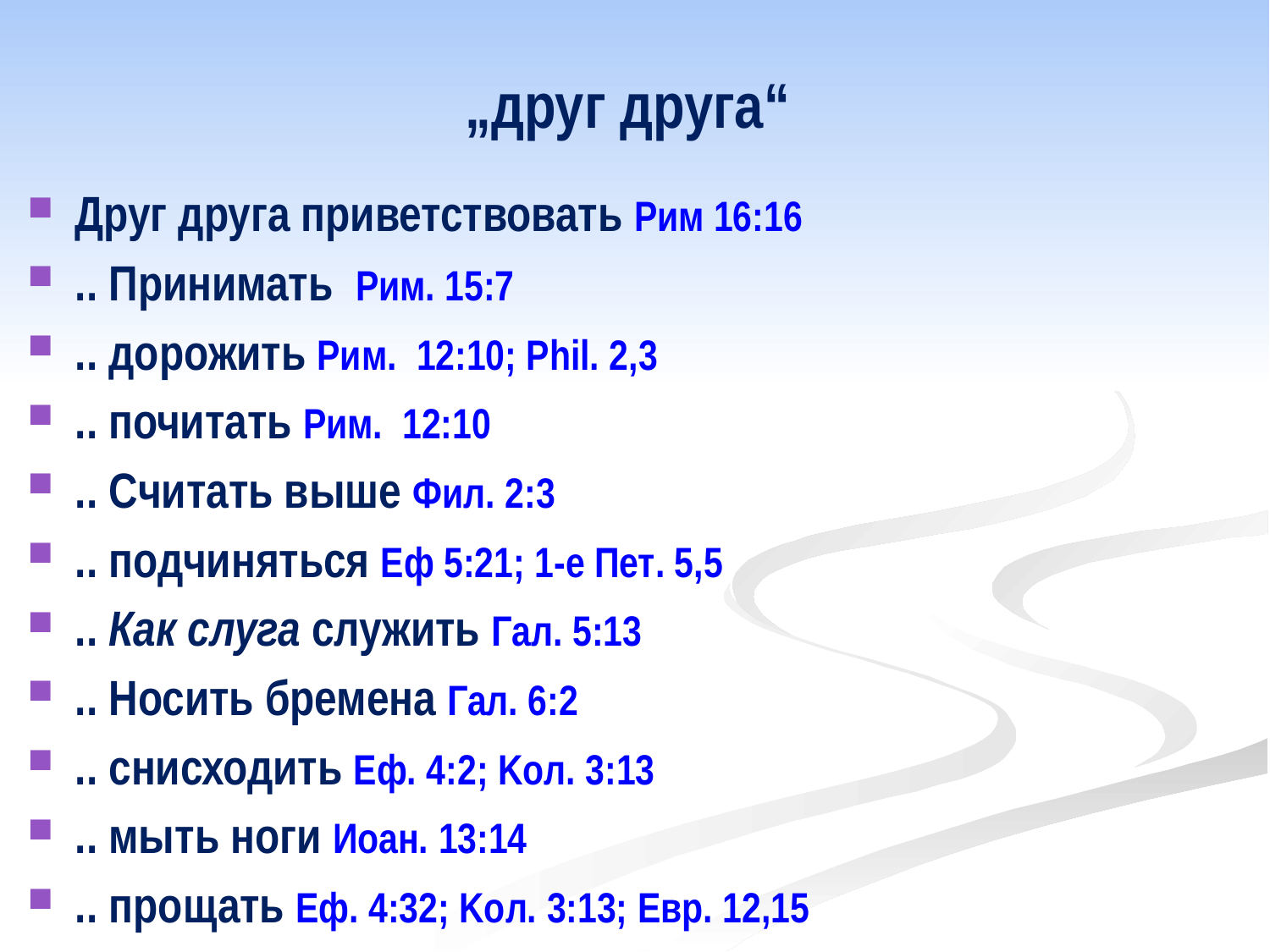

# „друг друга“
Друг друга приветствовать Рим 16:16
.. Принимать  Рим. 15:7
.. дорожить Рим.  12:10; Phil. 2,3
.. почитать Рим.  12:10
.. Считать выше Фил. 2:3
.. подчиняться Eф 5:21; 1-е Пет. 5,5
.. Как слуга служить Гал. 5:13
.. Носить бремена Гал. 6:2
.. снисходить Eф. 4:2; Koл. 3:13
.. мыть ноги Иоан. 13:14
.. прощать Eф. 4:32; Koл. 3:13; Евр. 12,15